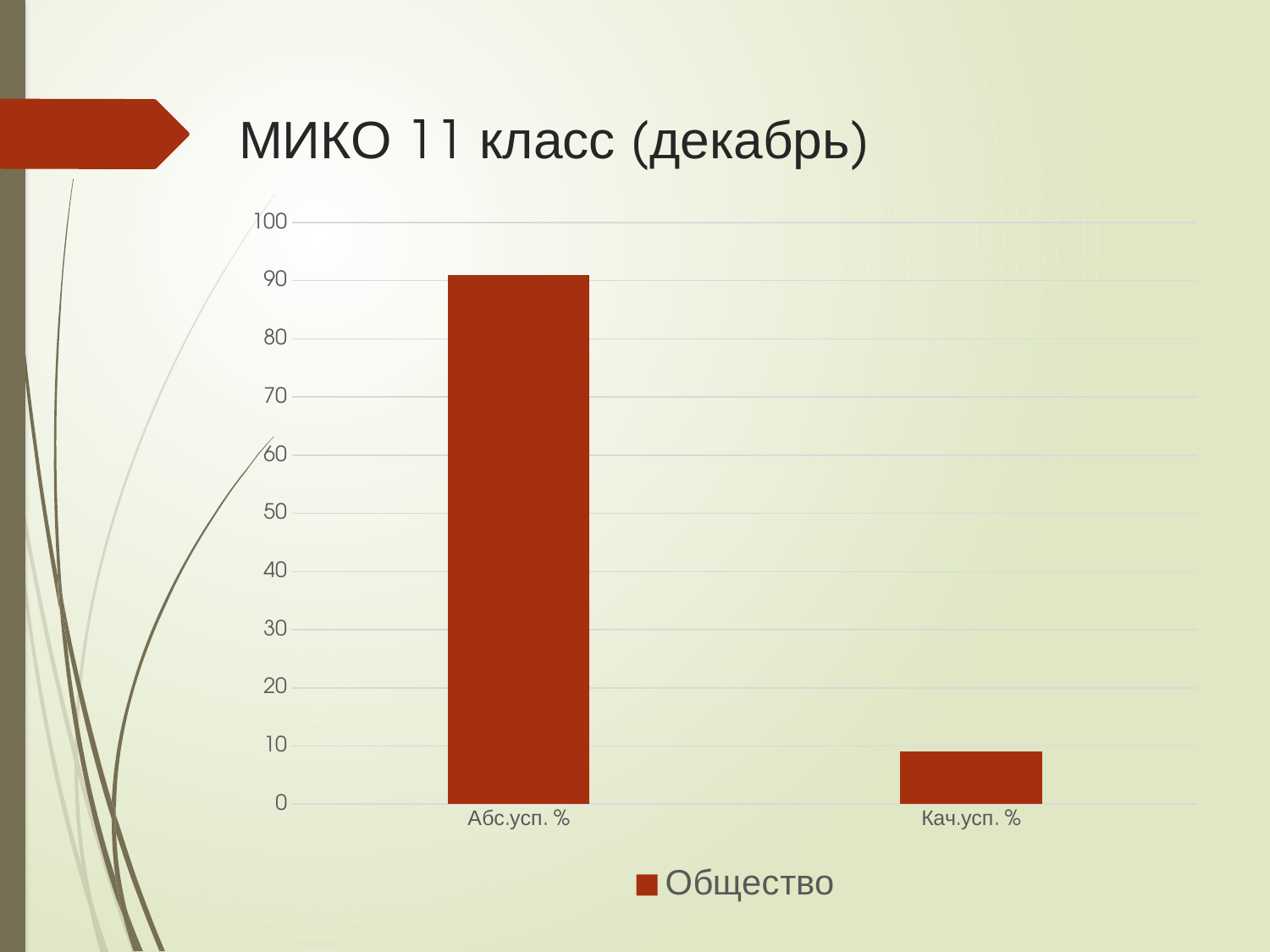

# МИКО 11 класс (декабрь)

### Chart

| Category | Общество |
|---|---|
| Абс.усп. % | 91.0 |
| Кач.усп. % | 9.0 |